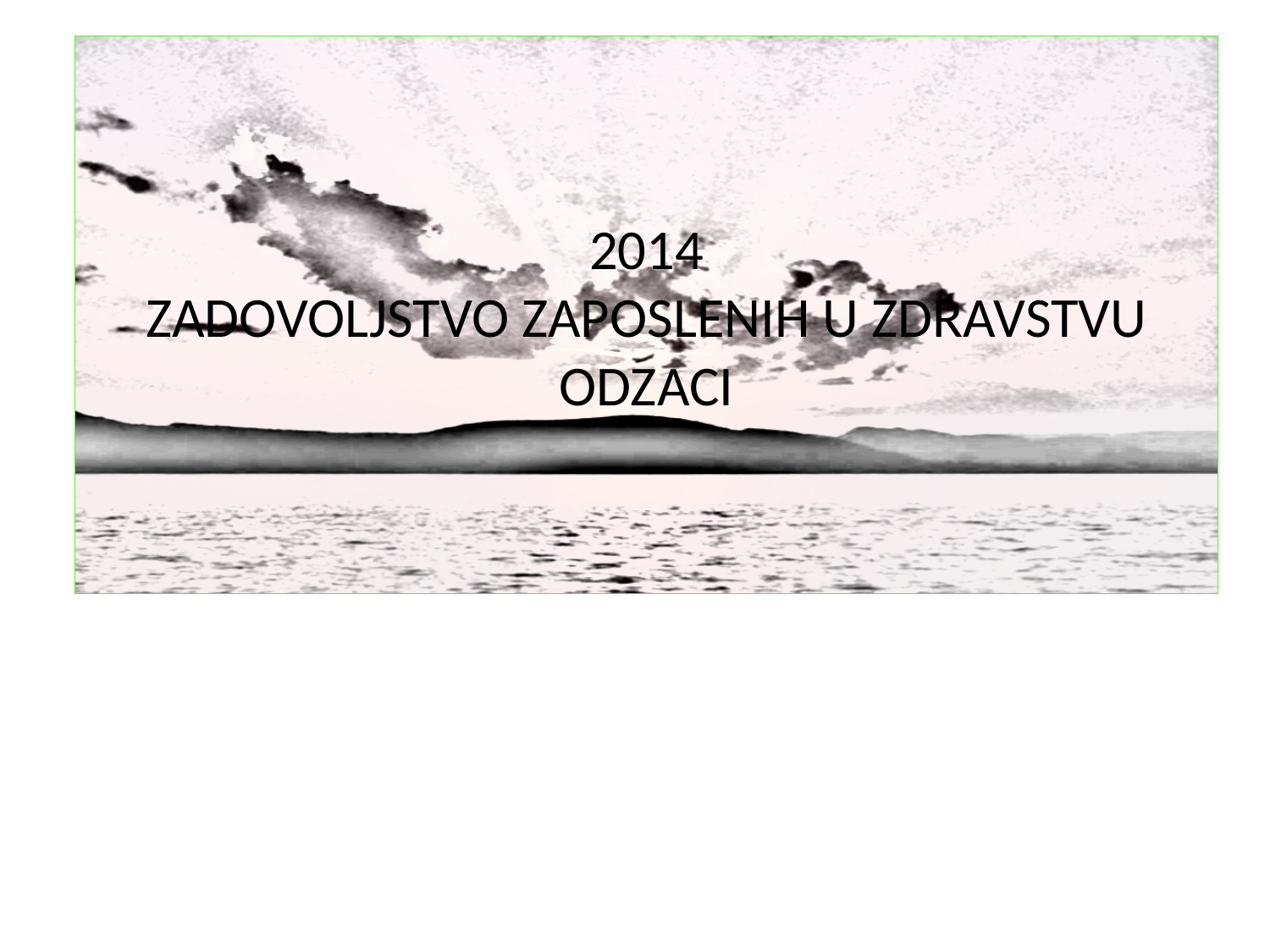

# 2014 ZADOVOLJSTVO ZAPOSLENIH U ZDRAVSTVU ODZACI